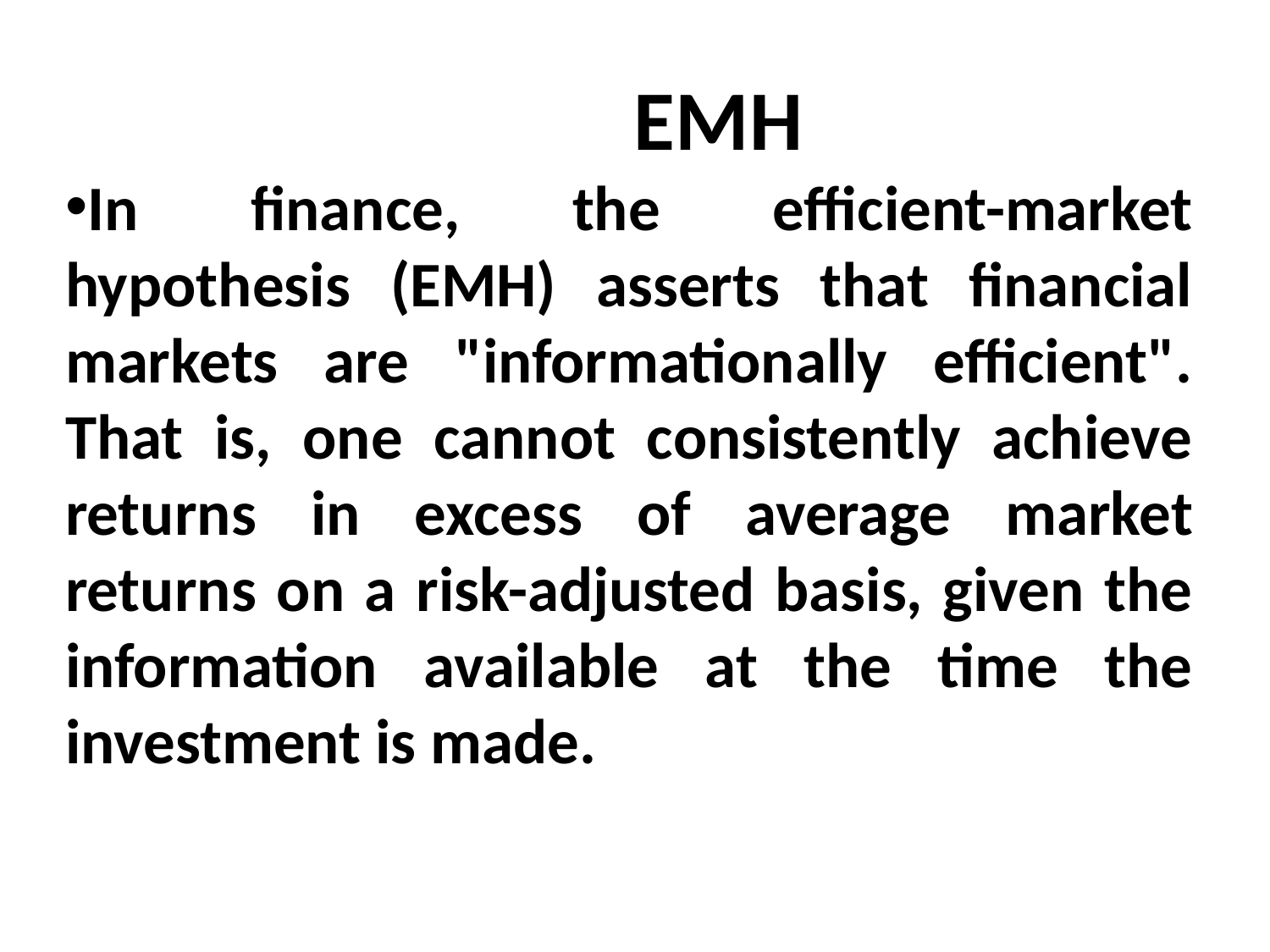

EMH
In finance, the efficient-market hypothesis (EMH) asserts that financial markets are "informationally efficient". That is, one cannot consistently achieve returns in excess of average market returns on a risk-adjusted basis, given the information available at the time the investment is made.